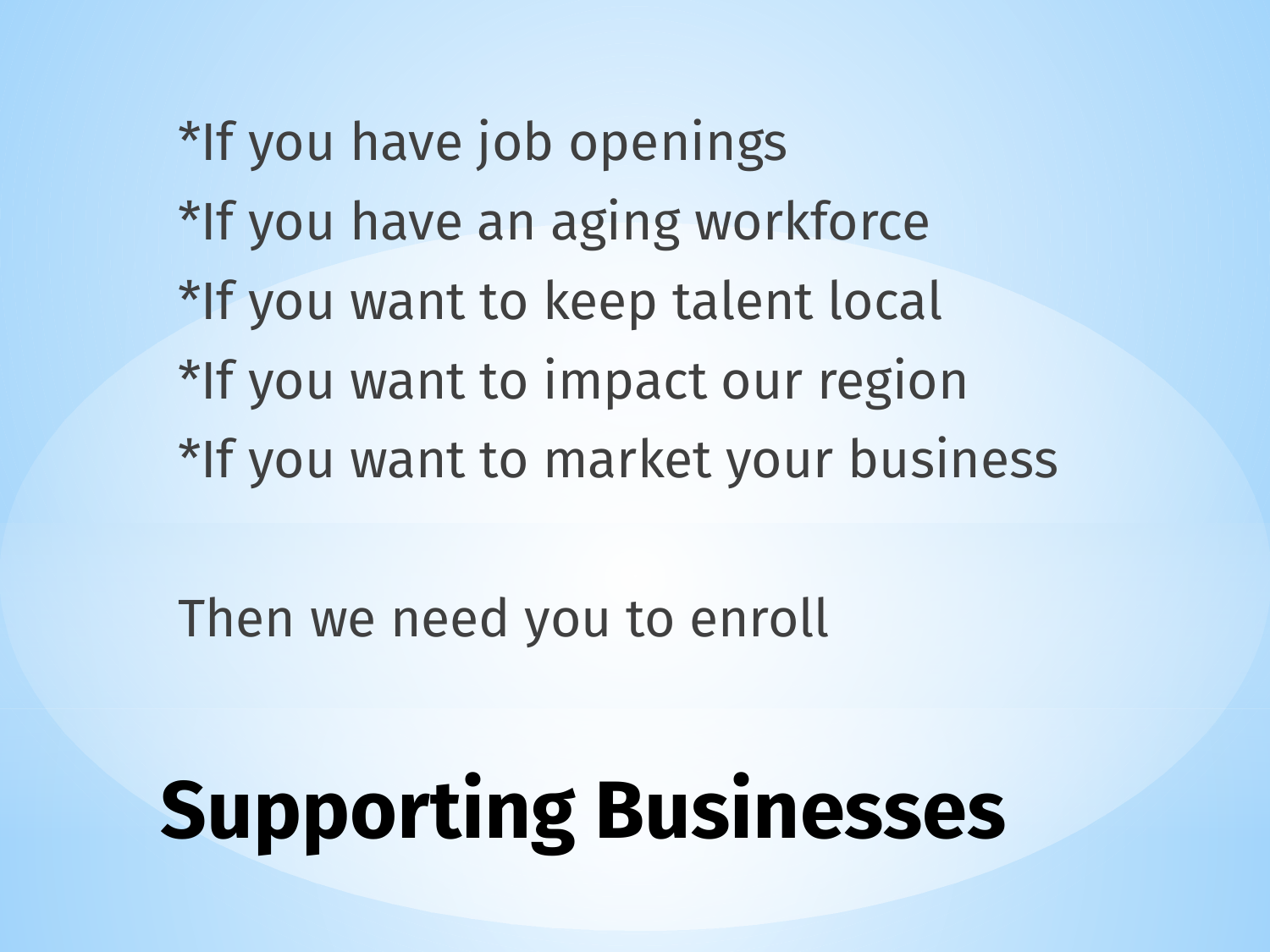

*If you have job openings
*If you have an aging workforce
*If you want to keep talent local
*If you want to impact our region
*If you want to market your business

Then we need you to enroll

# Supporting Businesses